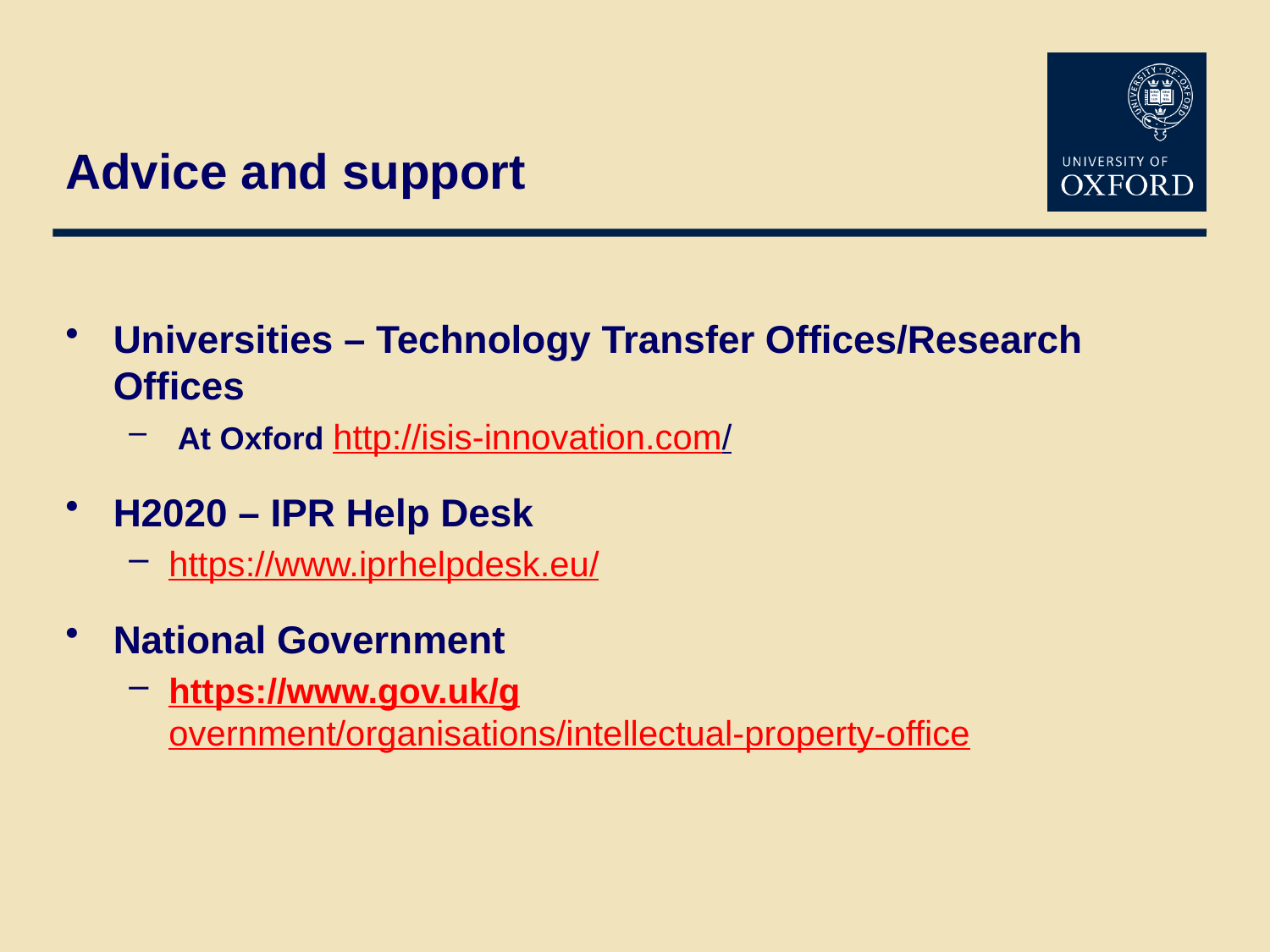

# Advice and support

Universities – Technology Transfer Offices/Research Offices
 At Oxford http://isis-innovation.com/
H2020 – IPR Help Desk
https://www.iprhelpdesk.eu/
National Government
https://www.gov.uk/government/organisations/intellectual-property-office